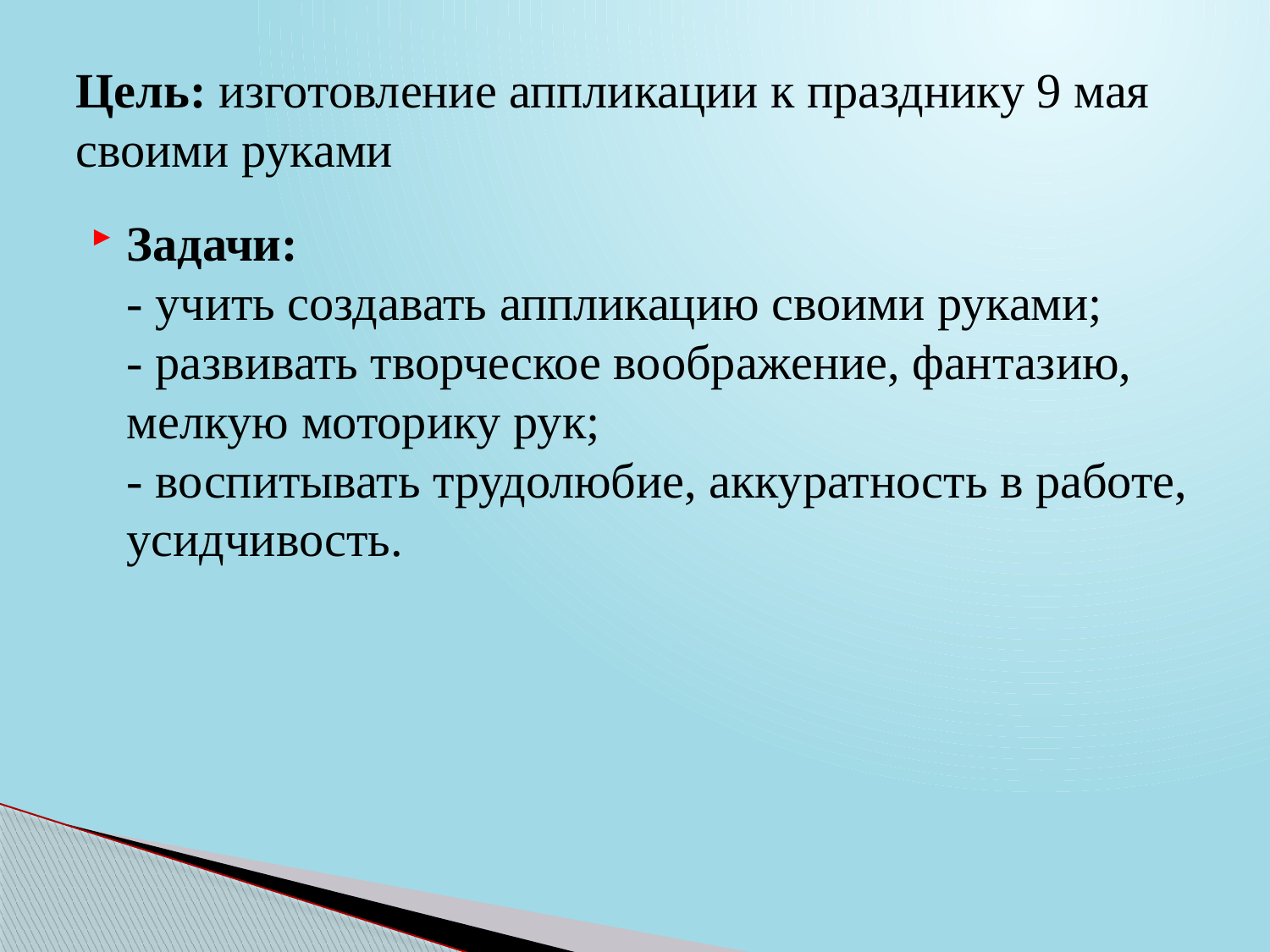

# Цель: изготовление аппликации к празднику 9 мая своими руками
Задачи:
- учить создавать аппликацию своими руками;
- развивать творческое воображение, фантазию, мелкую моторику рук;
- воспитывать трудолюбие, аккуратность в работе, усидчивость.